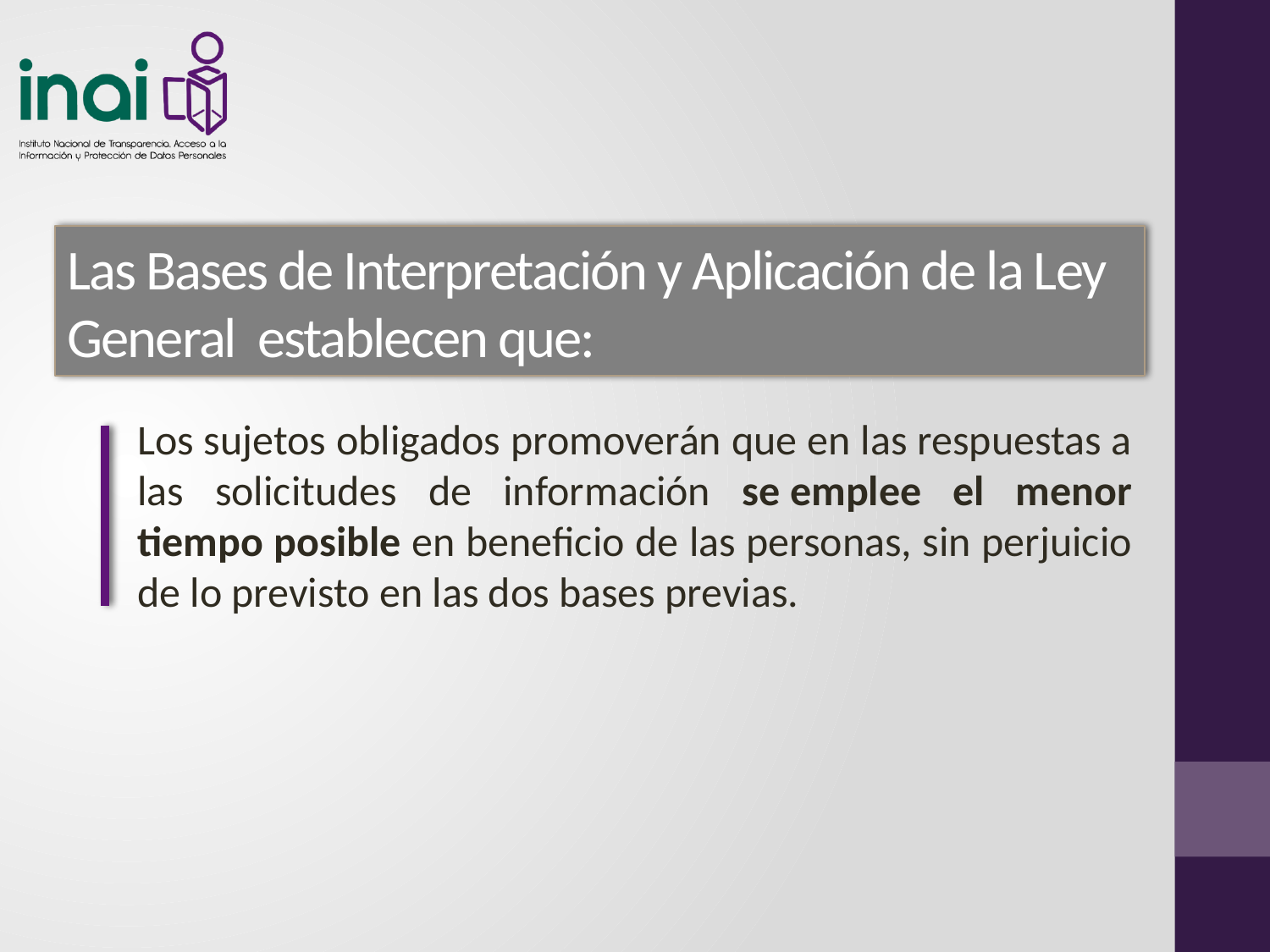

Las Bases de Interpretación y Aplicación de la Ley General  establecen que:
Los sujetos obligados promoverán que en las respuestas a las solicitudes de información se emplee el menor tiempo posible en beneficio de las personas, sin perjuicio de lo previsto en las dos bases previas.